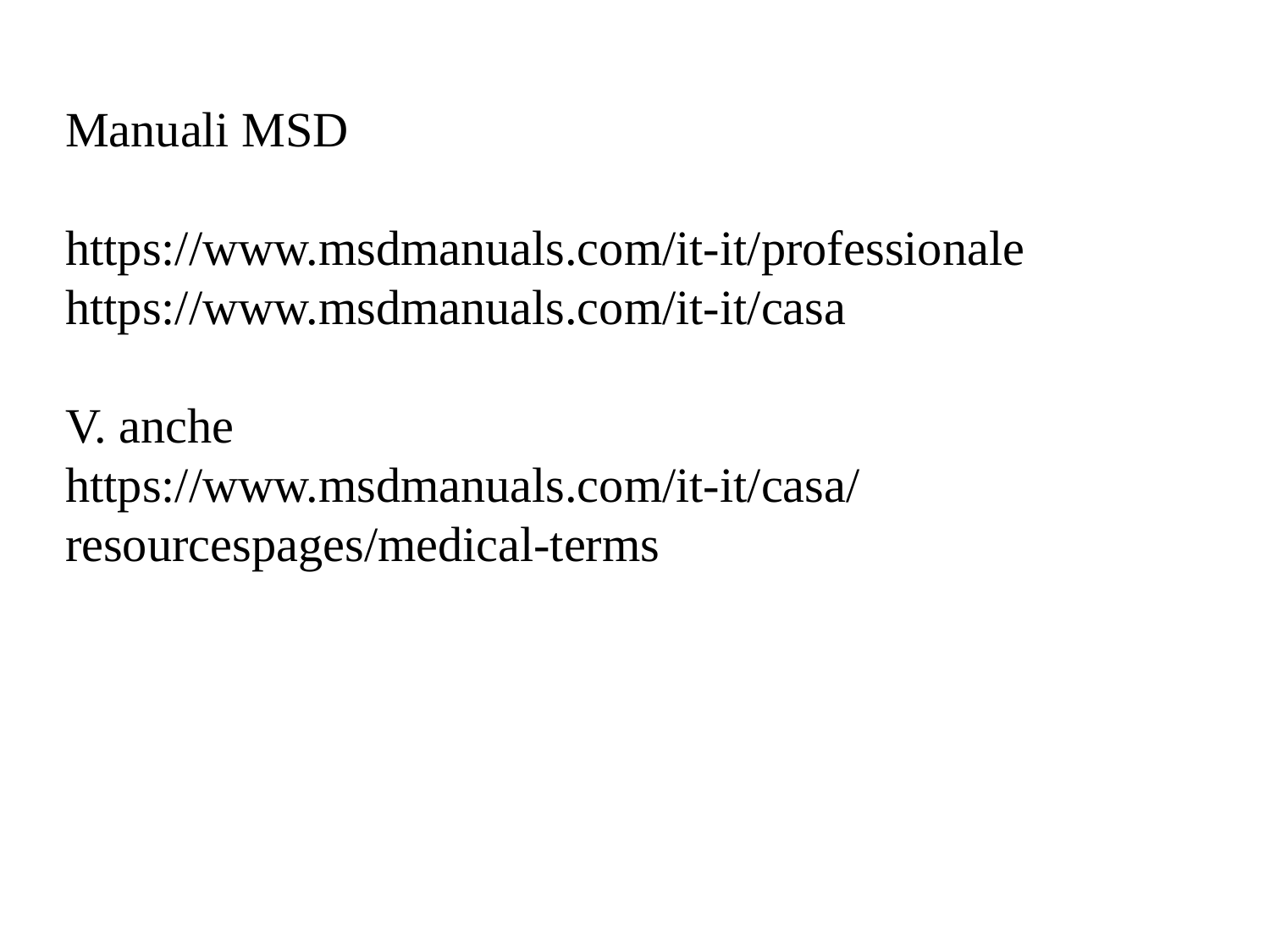

Manuali MSD

https://www.msdmanuals.com/it-it/professionale
https://www.msdmanuals.com/it-it/casa

V. anche
https://www.msdmanuals.com/it-it/casa/resourcespages/medical-terms